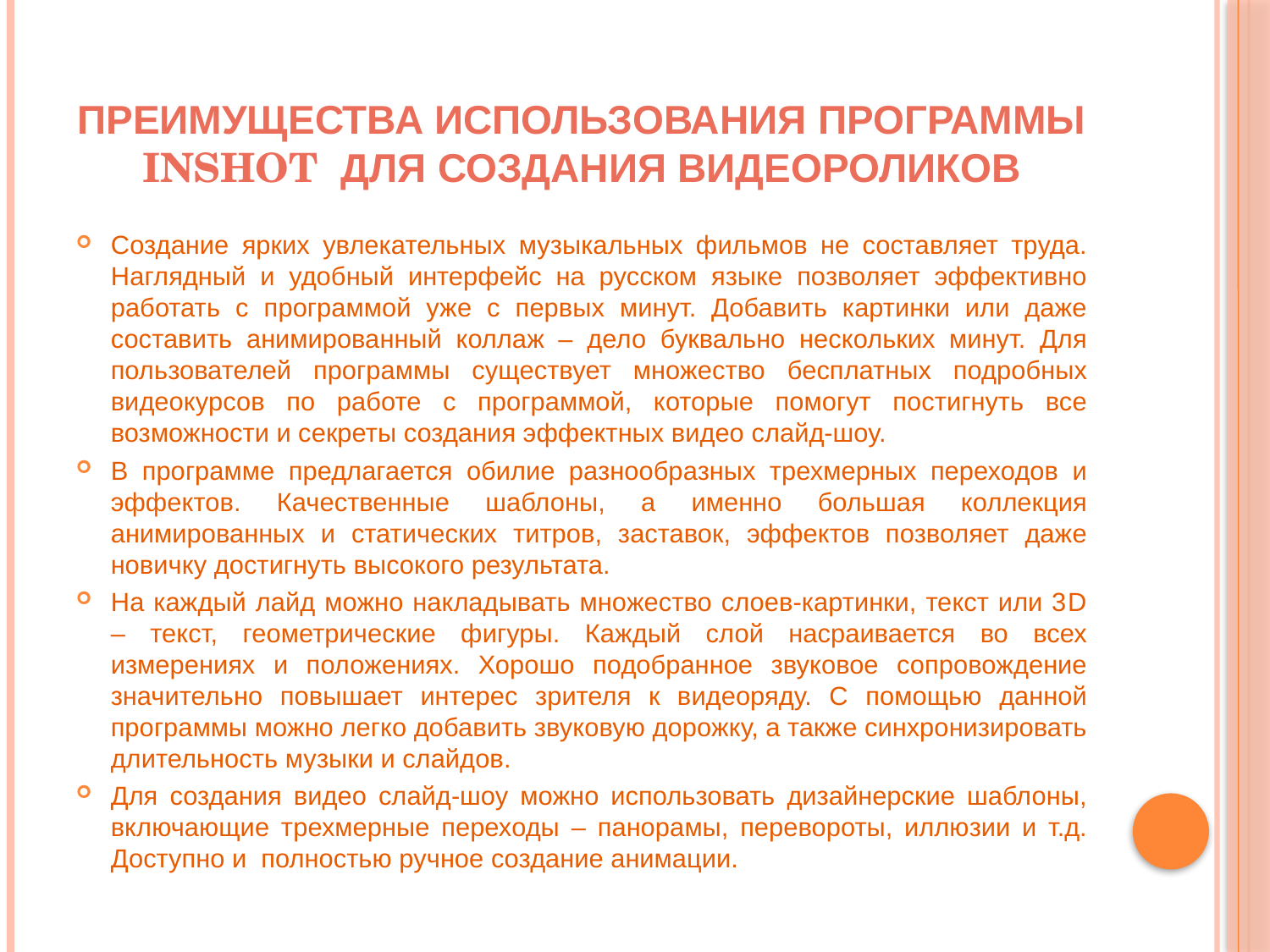

# Преимущества использования программы Inshot  для создания видеороликов
Создание ярких увлекательных музыкальных фильмов не составляет труда. Наглядный и удобный интерфейс на русском языке позволяет эффективно работать с программой уже с первых минут. Добавить картинки или даже составить анимированный коллаж – дело буквально нескольких минут. Для пользователей программы существует множество бесплатных подробных видеокурсов по работе с программой, которые помогут постигнуть все возможности и секреты создания эффектных видео слайд-шоу.
В программе предлагается обилие разнообразных трехмерных переходов и эффектов. Качественные шаблоны, а именно большая коллекция анимированных и статических титров, заставок, эффектов позволяет даже новичку достигнуть высокого результата.
На каждый лайд можно накладывать множество слоев-картинки, текст или 3D – текст, геометрические фигуры. Каждый слой насраивается во всех измерениях и положениях. Хорошо подобранное звуковое сопровождение значительно повышает интерес зрителя к видеоряду. С помощью данной программы можно легко добавить звуковую дорожку, а также синхронизировать длительность музыки и слайдов.
Для создания видео слайд-шоу можно использовать дизайнерские шаблоны, включающие трехмерные переходы – панорамы, перевороты, иллюзии и т.д. Доступно и  полностью ручное создание анимации.